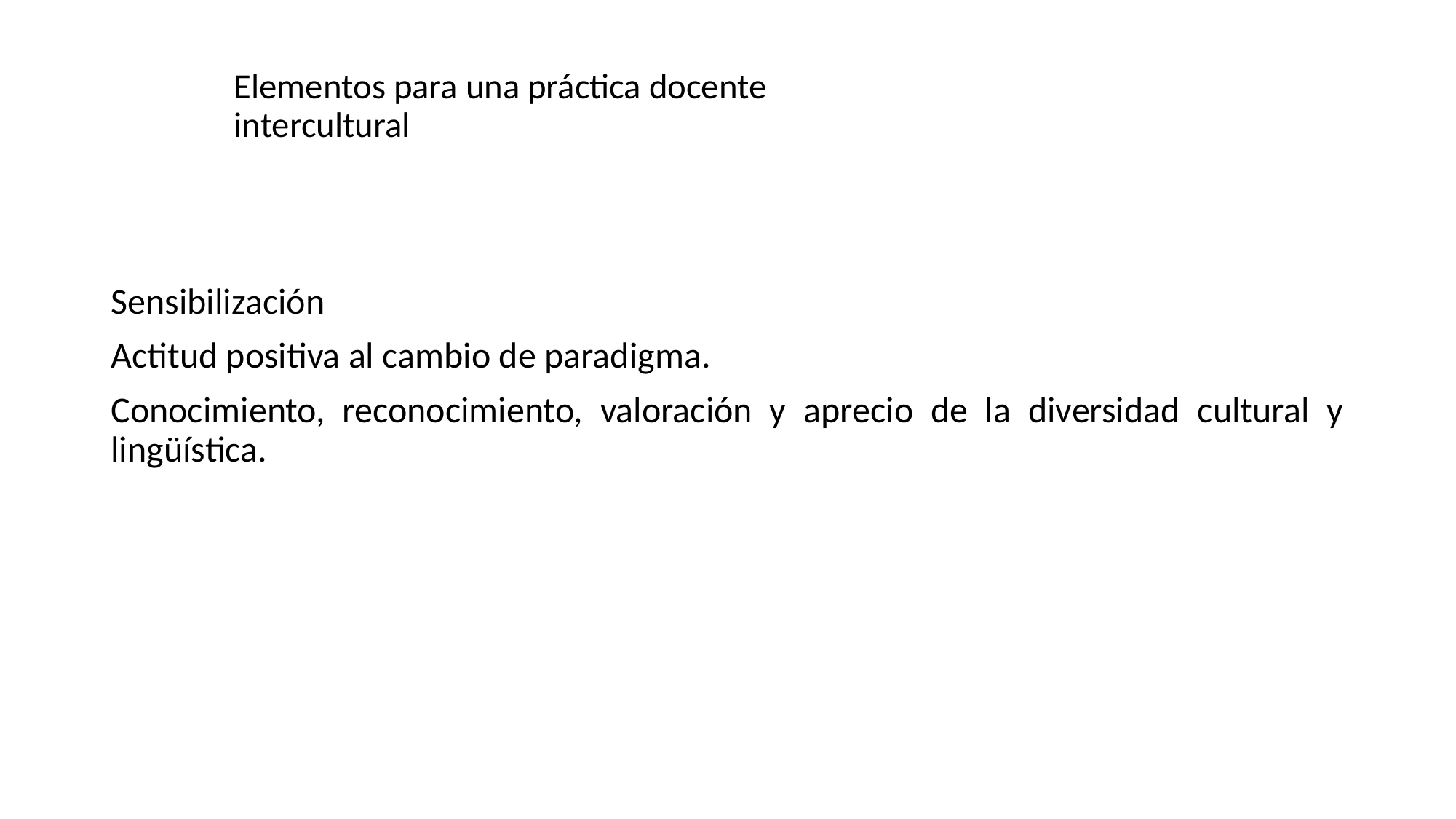

Elementos para una práctica docente intercultural

Sensibilización
Actitud positiva al cambio de paradigma.
Conocimiento, reconocimiento, valoración y aprecio de la diversidad cultural y lingüística.